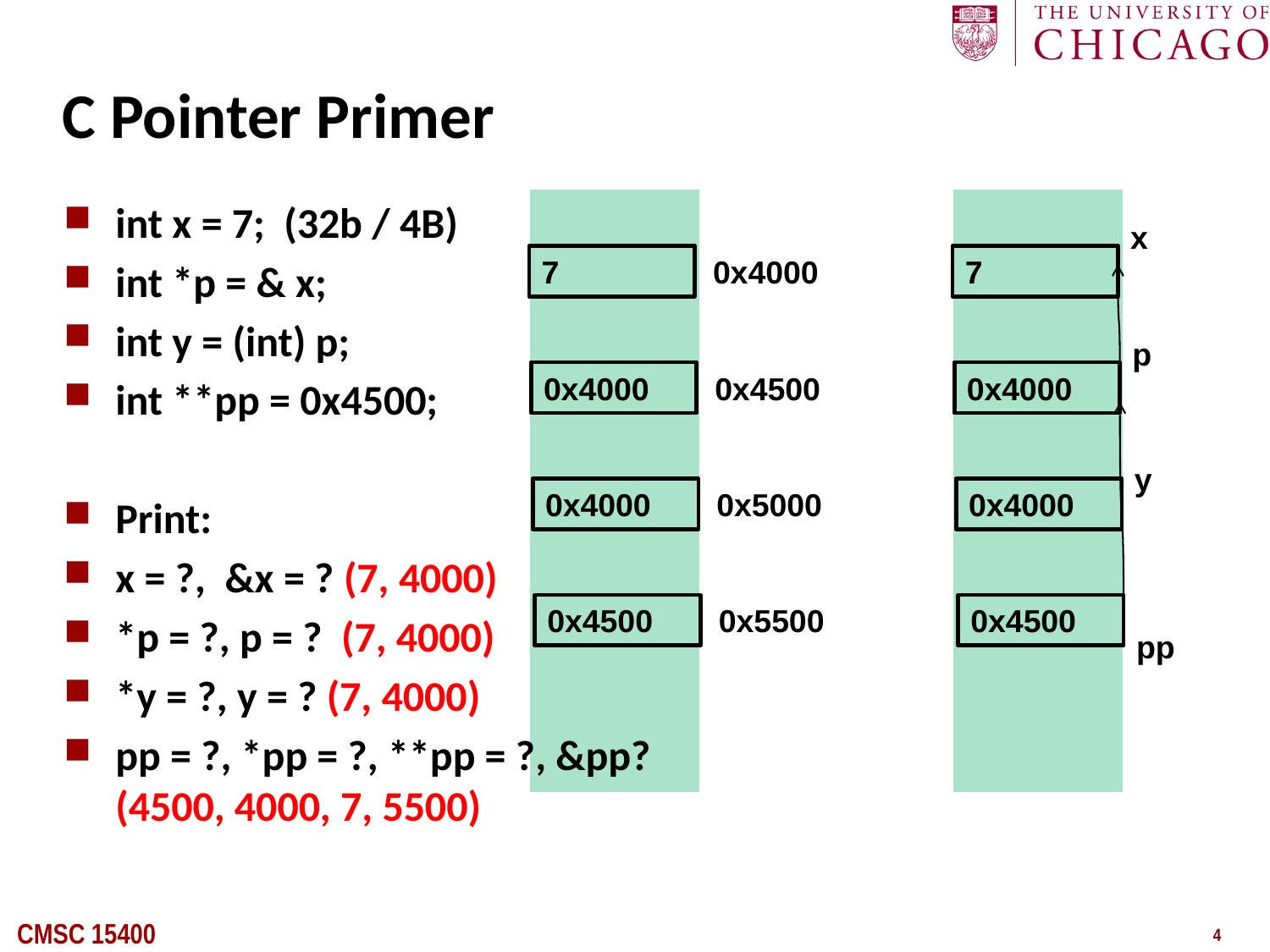

# C Pointer Primer

int x = 7;  (32b / 4B)
int *p = & x;
int y = (int) p;
int **pp = 0x4500;

Print:
x = ?,  &x = ? (7, 4000)
*p = ?, p = ?  (7, 4000)
*y = ?, y = ? (7, 4000)
pp = ?, *pp = ?, **pp = ?, &pp?  (4500, 4000, 7, 5500)
x
7
0x4000
7
p
0x4000
0x4500
0x4000
y
0x4000
0x5000
0x4000
0x4500
0x5500
0x4500
pp